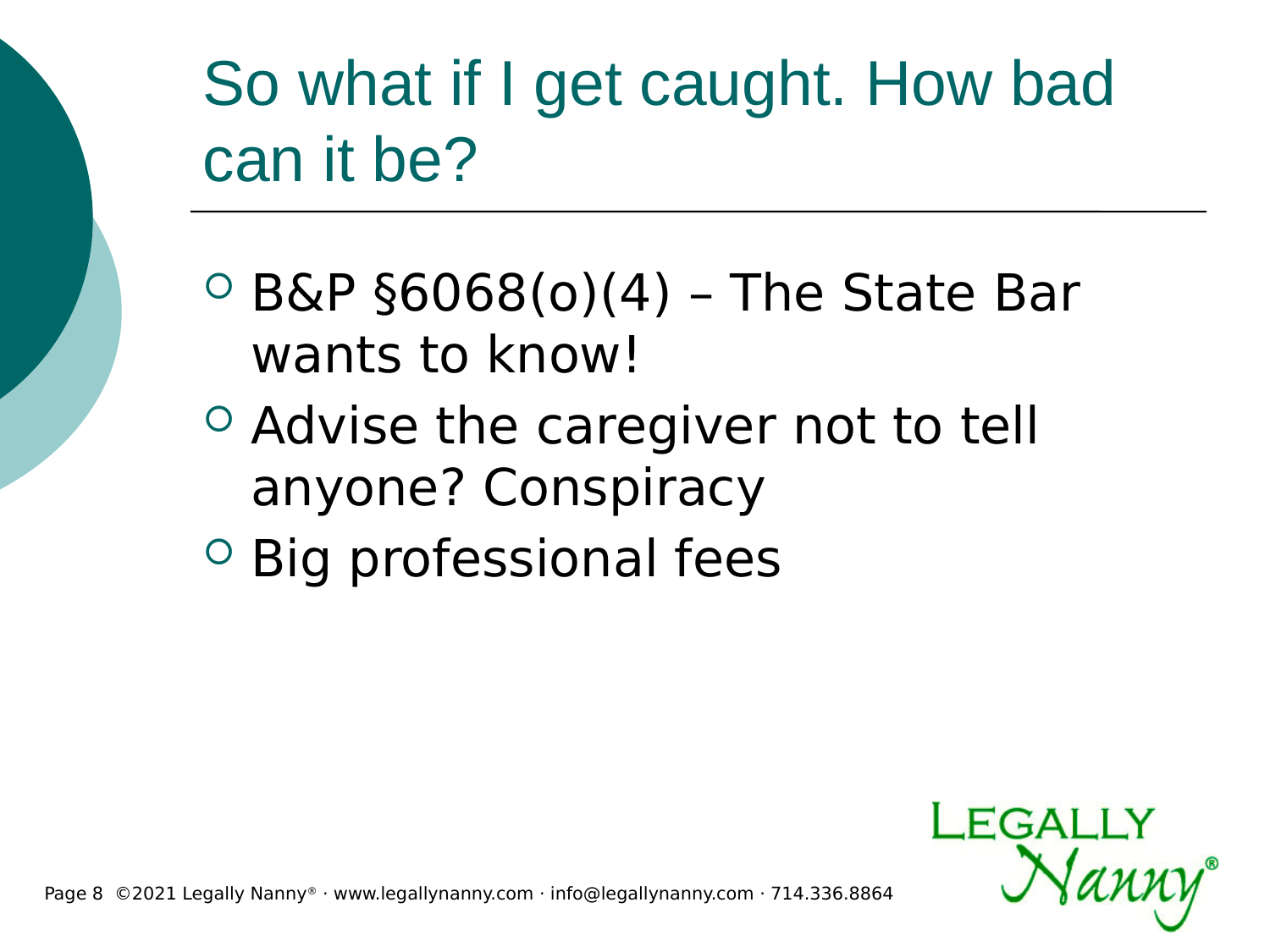

# So what if I get caught. How bad can it be?
B&P §6068(o)(4) – The State Bar wants to know!
Advise the caregiver not to tell anyone? Conspiracy
Big professional fees